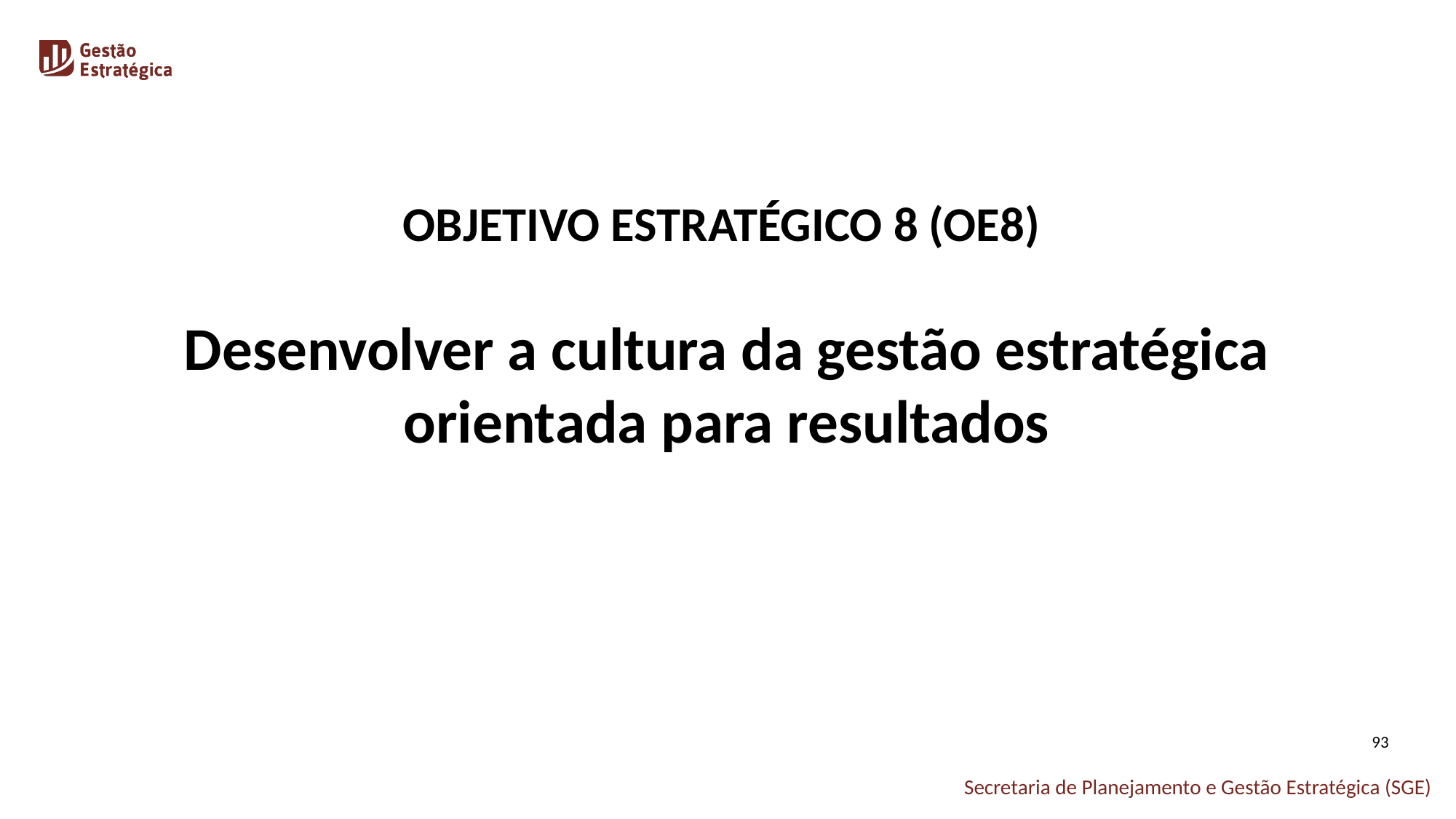

OBJETIVO ESTRATÉGICO 8 (OE8)

Desenvolver a cultura da gestão estratégica orientada para resultados
93